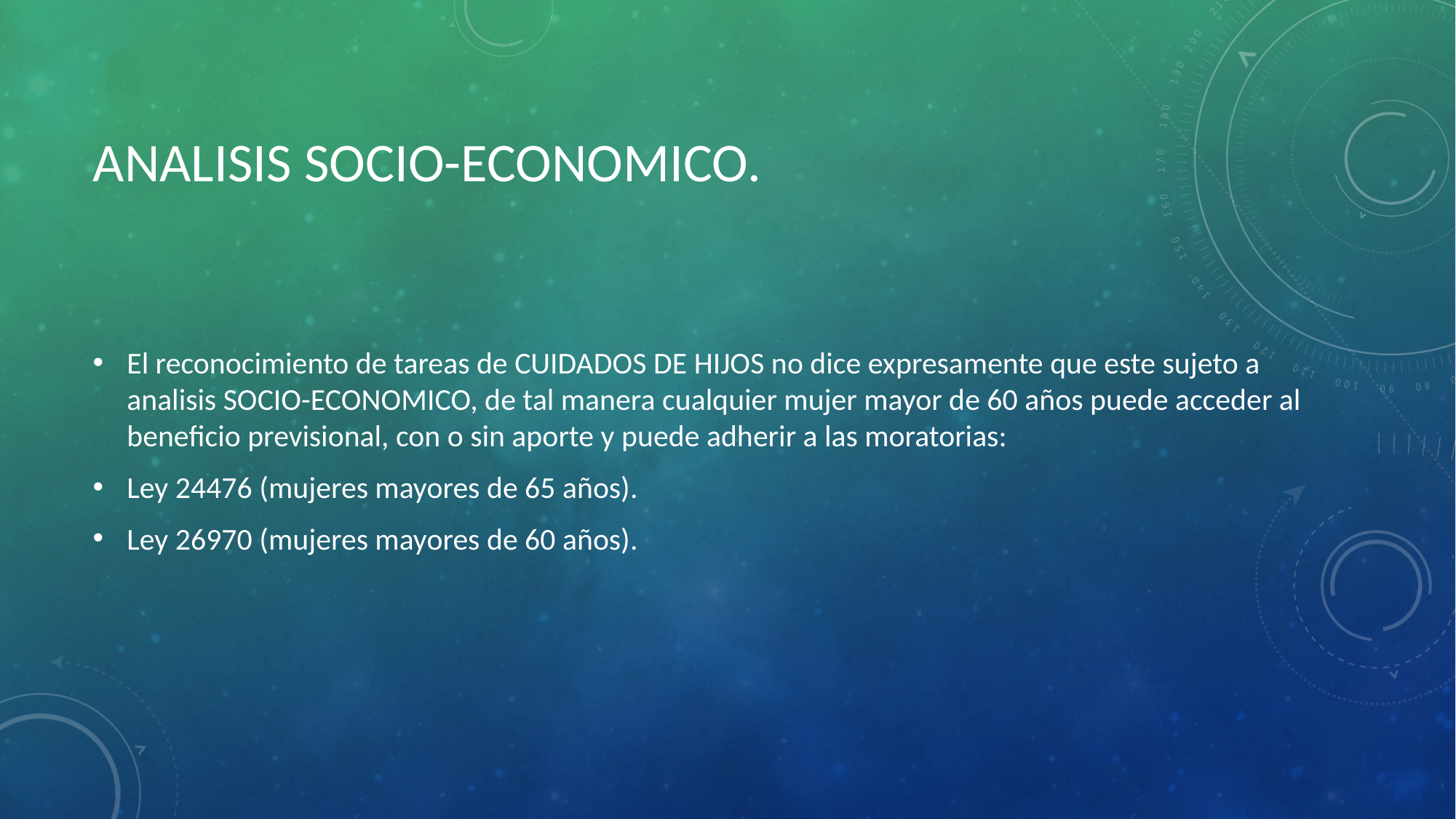

# Analisis Socio-economico.
El reconocimiento de tareas de CUIDADOS DE HIJOS no dice expresamente que este sujeto a analisis SOCIO-ECONOMICO, de tal manera cualquier mujer mayor de 60 años puede acceder al beneficio previsional, con o sin aporte y puede adherir a las moratorias:
Ley 24476 (mujeres mayores de 65 años).
Ley 26970 (mujeres mayores de 60 años).